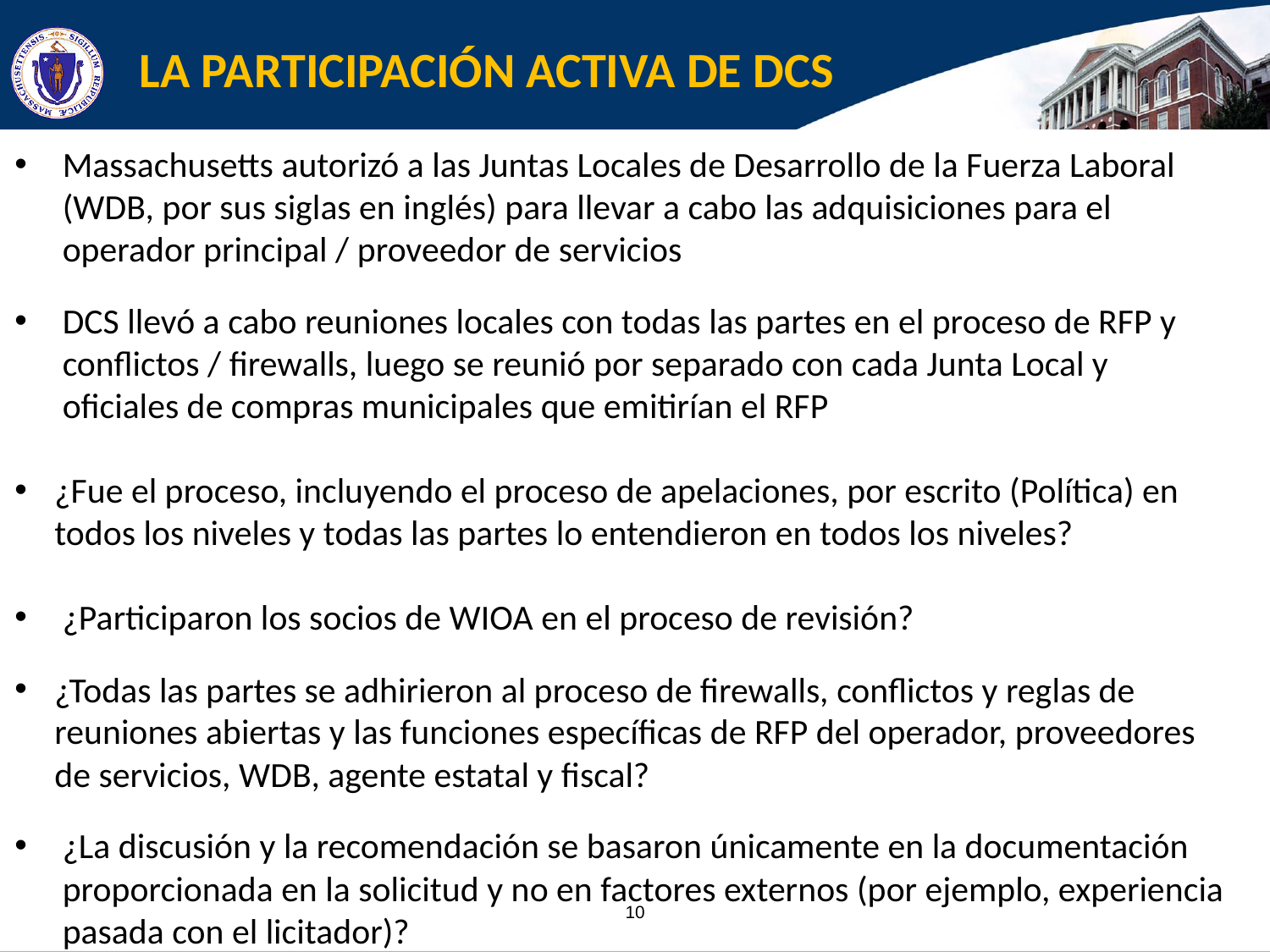

LA PARTICIPACIÓN ACTIVA DE DCS
Massachusetts autorizó a las Juntas Locales de Desarrollo de la Fuerza Laboral (WDB, por sus siglas en inglés) para llevar a cabo las adquisiciones para el operador principal / proveedor de servicios

DCS llevó a cabo reuniones locales con todas las partes en el proceso de RFP y conflictos / firewalls, luego se reunió por separado con cada Junta Local y oficiales de compras municipales que emitirían el RFP

¿Fue el proceso, incluyendo el proceso de apelaciones, por escrito (Política) en todos los niveles y todas las partes lo entendieron en todos los niveles?

¿Participaron los socios de WIOA en el proceso de revisión?

¿Todas las partes se adhirieron al proceso de firewalls, conflictos y reglas de reuniones abiertas y las funciones específicas de RFP del operador, proveedores de servicios, WDB, agente estatal y fiscal?

¿La discusión y la recomendación se basaron únicamente en la documentación proporcionada en la solicitud y no en factores externos (por ejemplo, experiencia pasada con el licitador)?